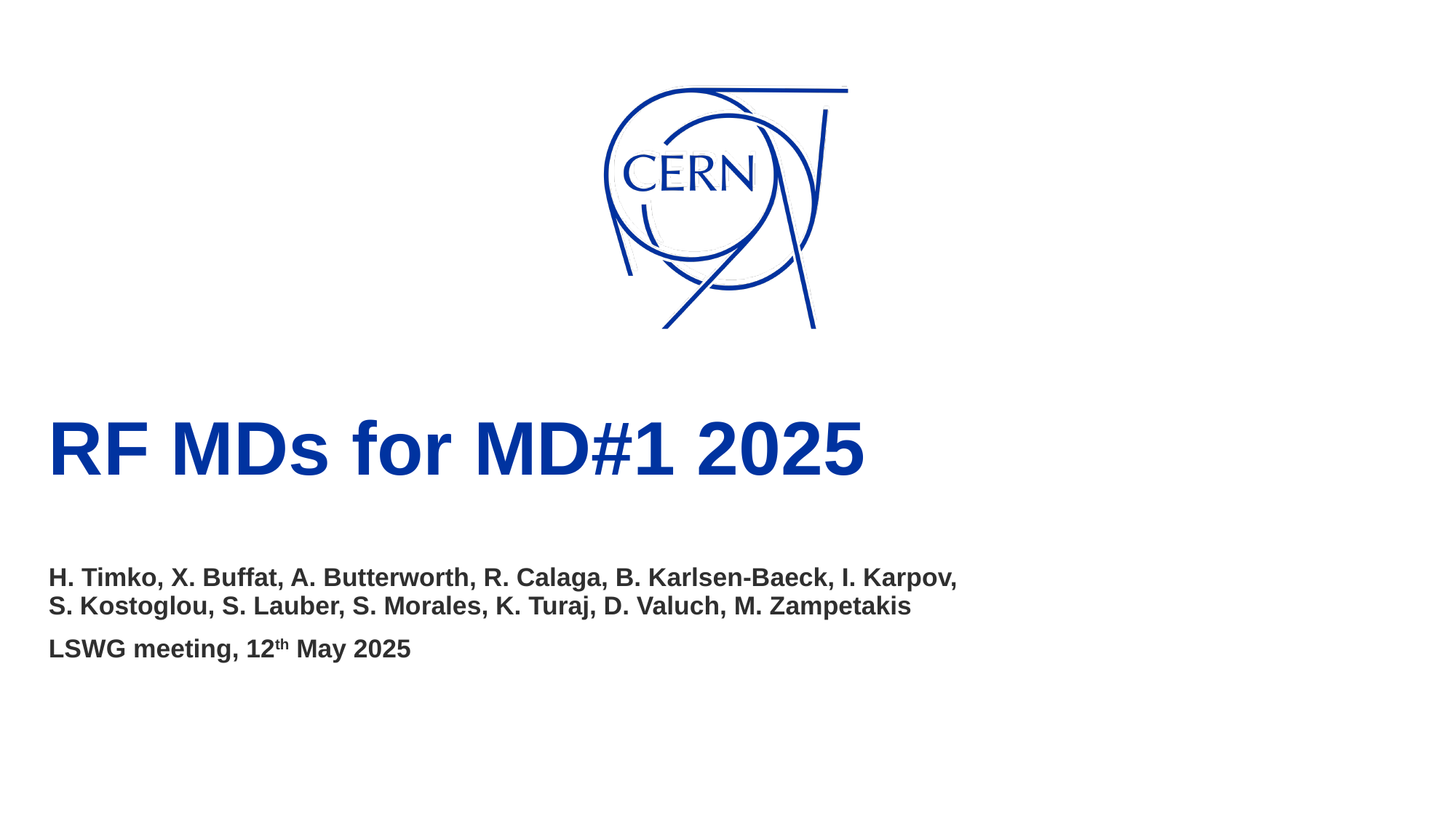

# RF MDs for MD#1 2025
H. Timko, X. Buffat, A. Butterworth, R. Calaga, B. Karlsen-Baeck, I. Karpov,
S. Kostoglou, S. Lauber, S. Morales, K. Turaj, D. Valuch, M. Zampetakis
LSWG meeting, 12th May 2025